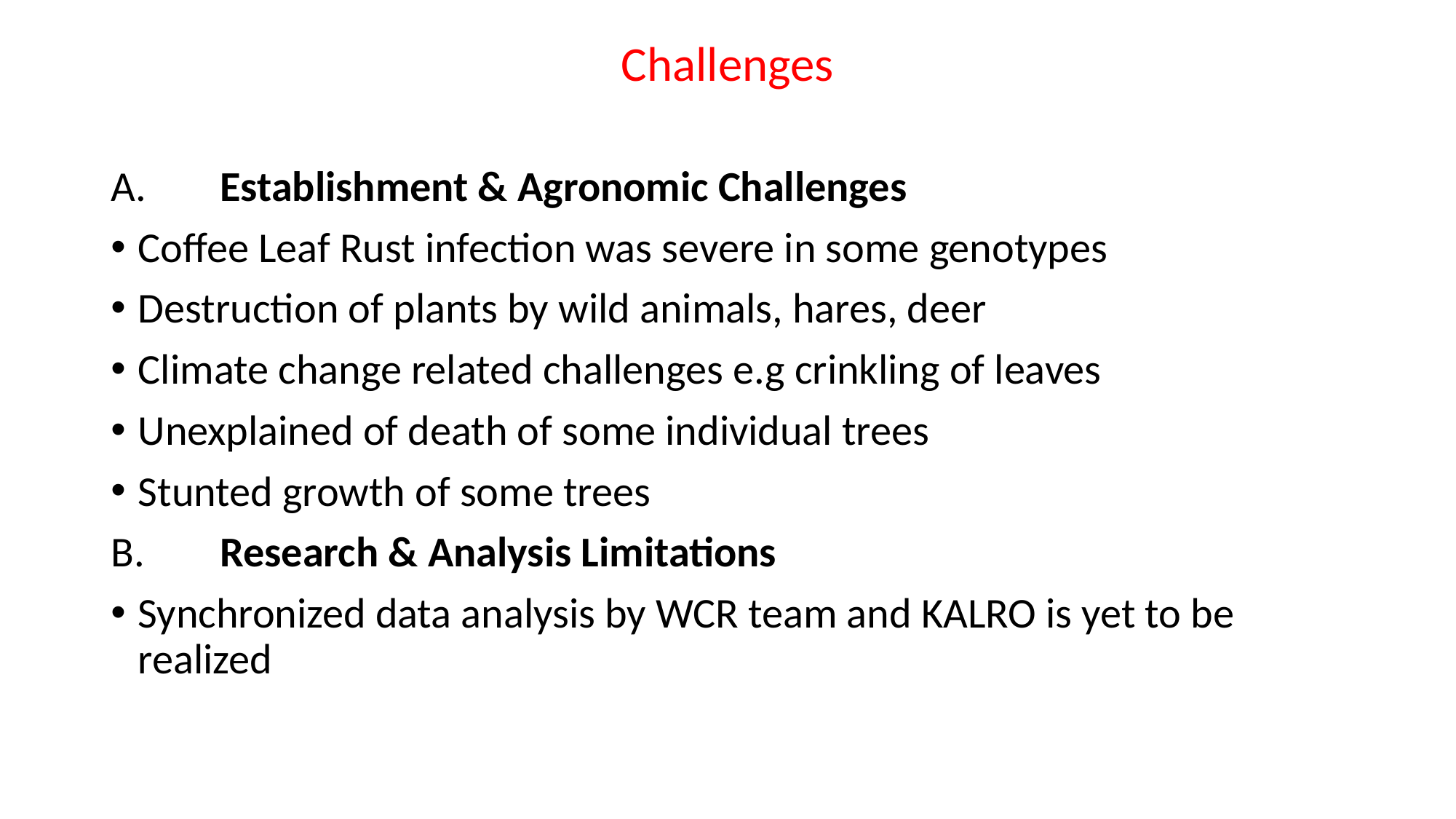

# Challenges
A.	Establishment & Agronomic Challenges
Coffee Leaf Rust infection was severe in some genotypes
Destruction of plants by wild animals, hares, deer
Climate change related challenges e.g crinkling of leaves
Unexplained of death of some individual trees
Stunted growth of some trees
B.	Research & Analysis Limitations
Synchronized data analysis by WCR team and KALRO is yet to be realized